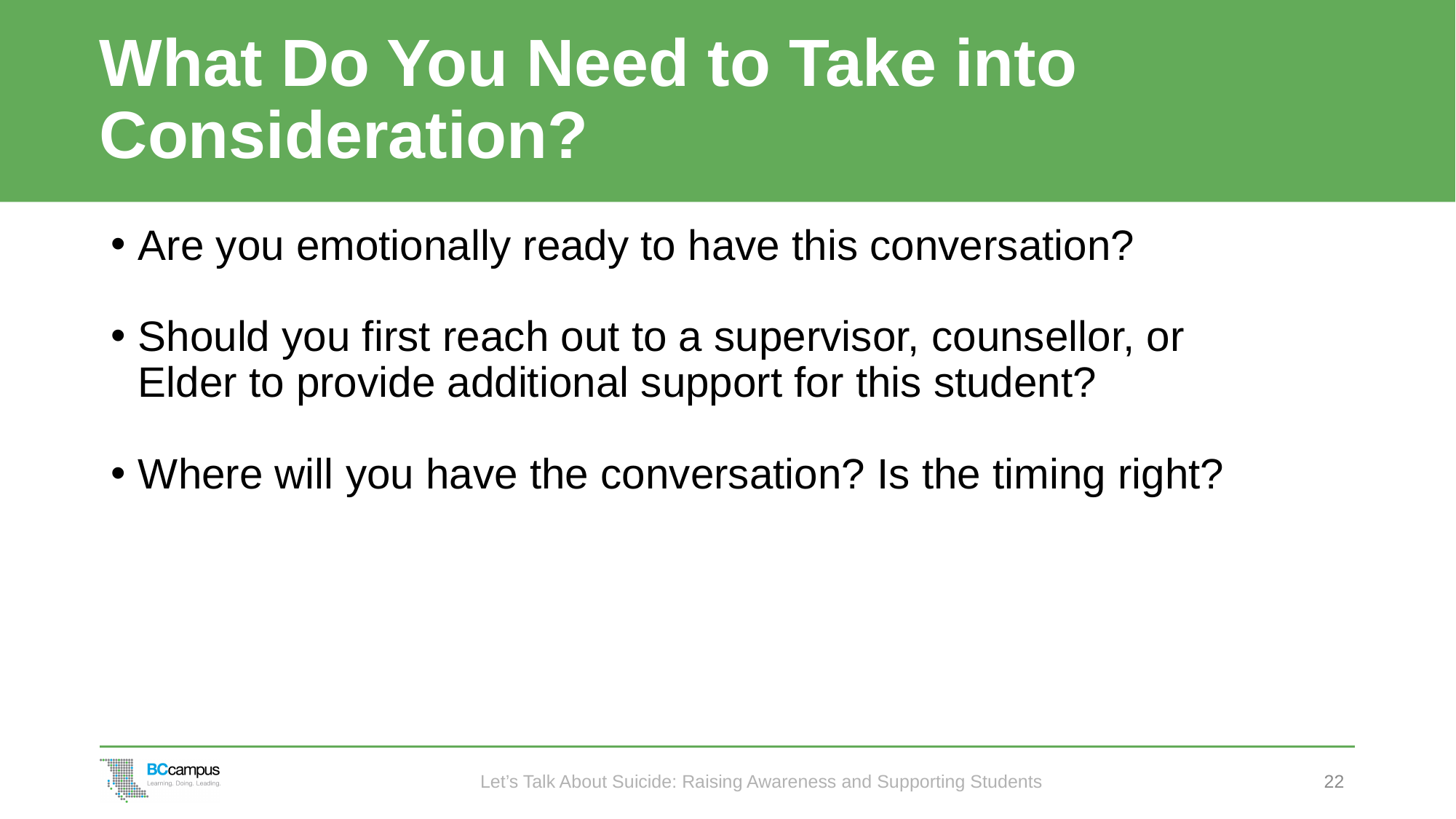

# What Do You Need to Take into Consideration?
Are you emotionally ready to have this conversation?

Should you first reach out to a supervisor, counsellor, or Elder to provide additional support for this student?

Where will you have the conversation? Is the timing right?

Let’s Talk About Suicide: Raising Awareness and Supporting Students
22